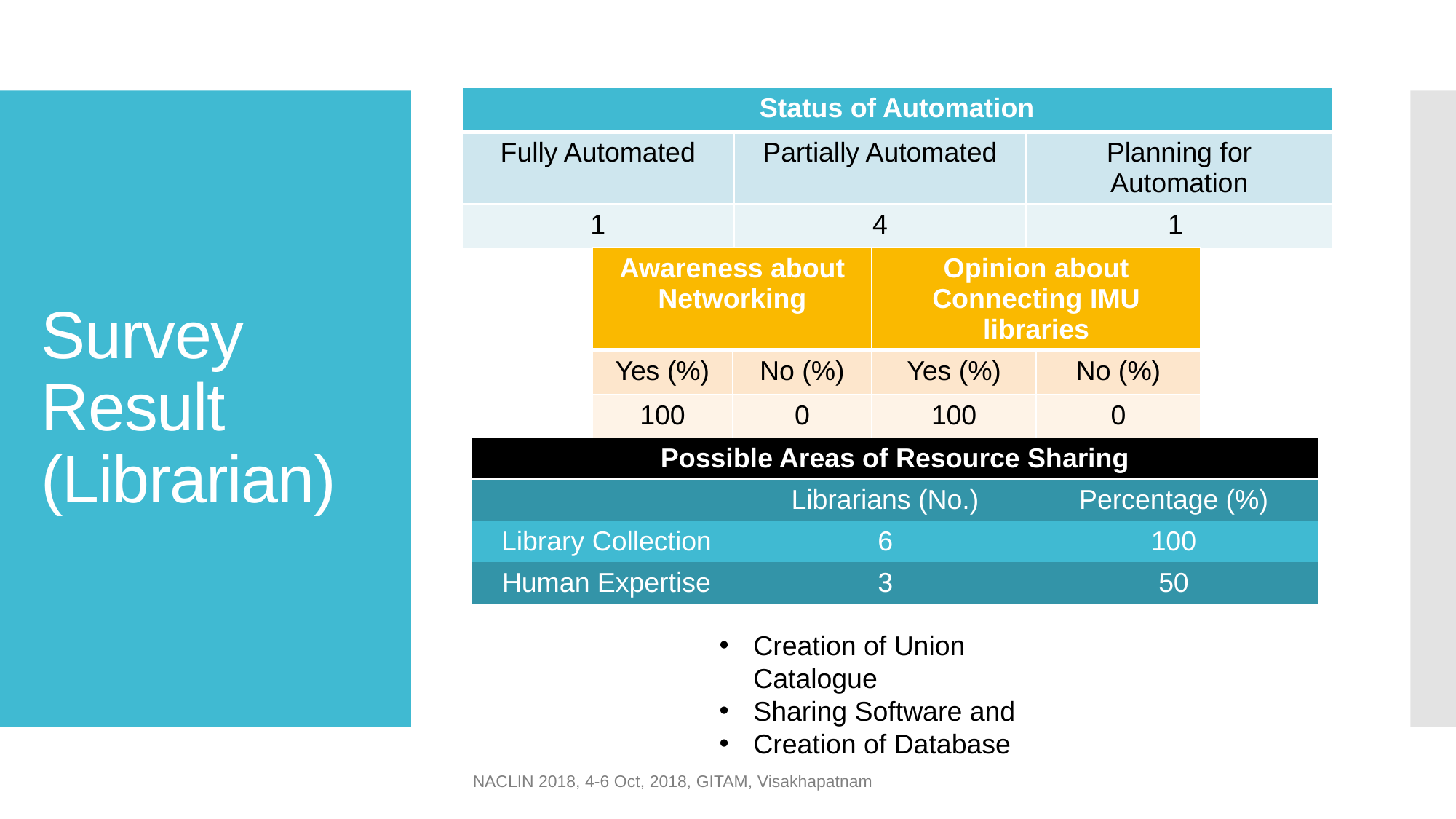

| Status of Automation |  |  |
| --- | --- | --- |
| Fully Automated | Partially Automated | Planning for Automation |
| 1 | 4 | 1 |
# Survey Result (Librarian)
| Awareness about Networking |  | Opinion about Connecting IMU libraries |  |
| --- | --- | --- | --- |
| Yes (%) | No (%) | Yes (%) | No (%) |
| 100 | 0 | 100 | 0 |
| Possible Areas of Resource Sharing |  |  |
| --- | --- | --- |
|  | Librarians (No.) | Percentage (%) |
| Library Collection | 6 | 100 |
| Human Expertise | 3 | 50 |
Creation of Union Catalogue
Sharing Software and
Creation of Database
NACLIN 2018, 4-6 Oct, 2018, GITAM, Visakhapatnam